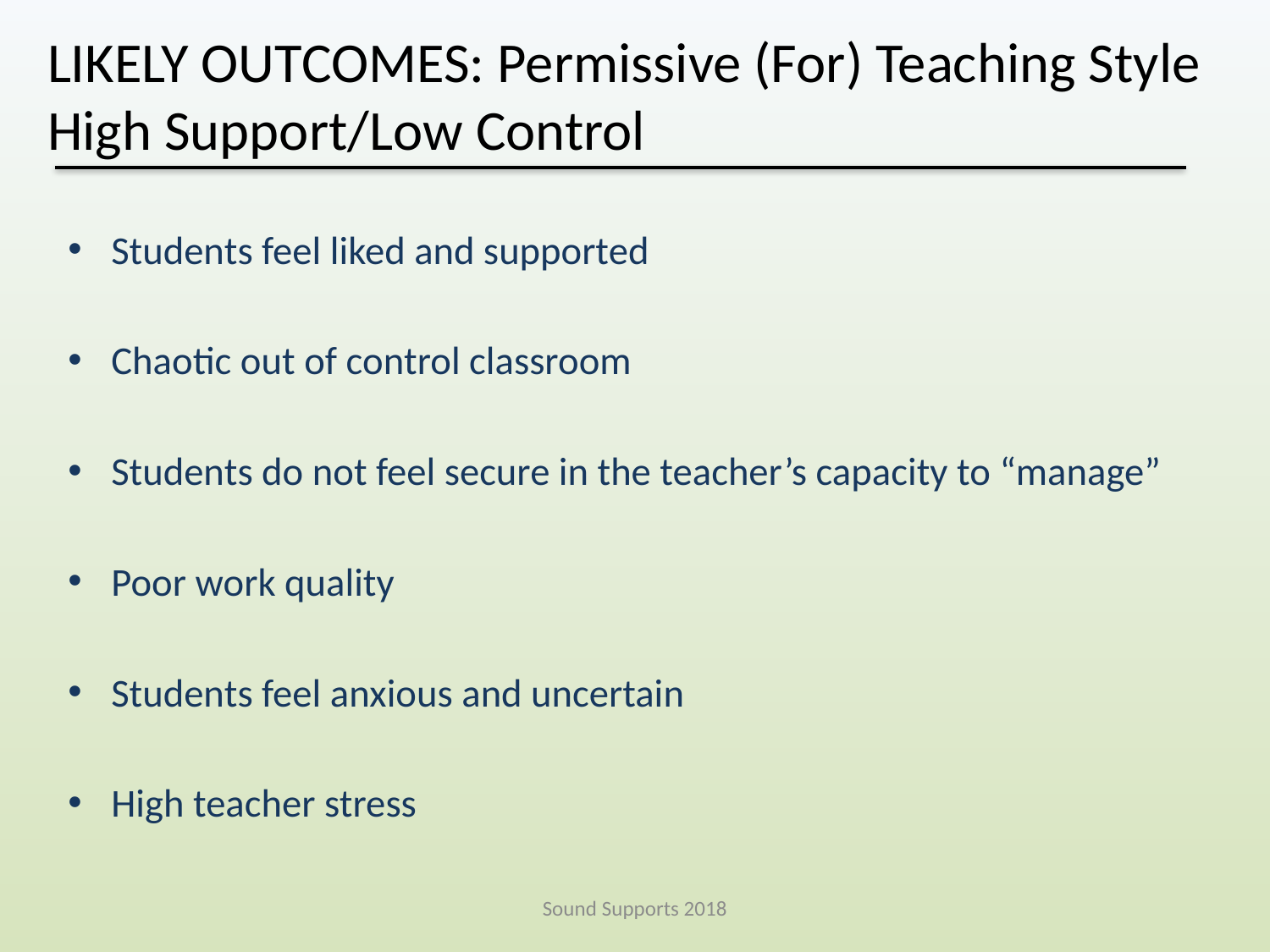

# LIKELY OUTCOMES: Permissive (For) Teaching Style High Support/Low Control
Students feel liked and supported

Chaotic out of control classroom

Students do not feel secure in the teacher’s capacity to “manage”

Poor work quality

Students feel anxious and uncertain

High teacher stress
Sound Supports 2018